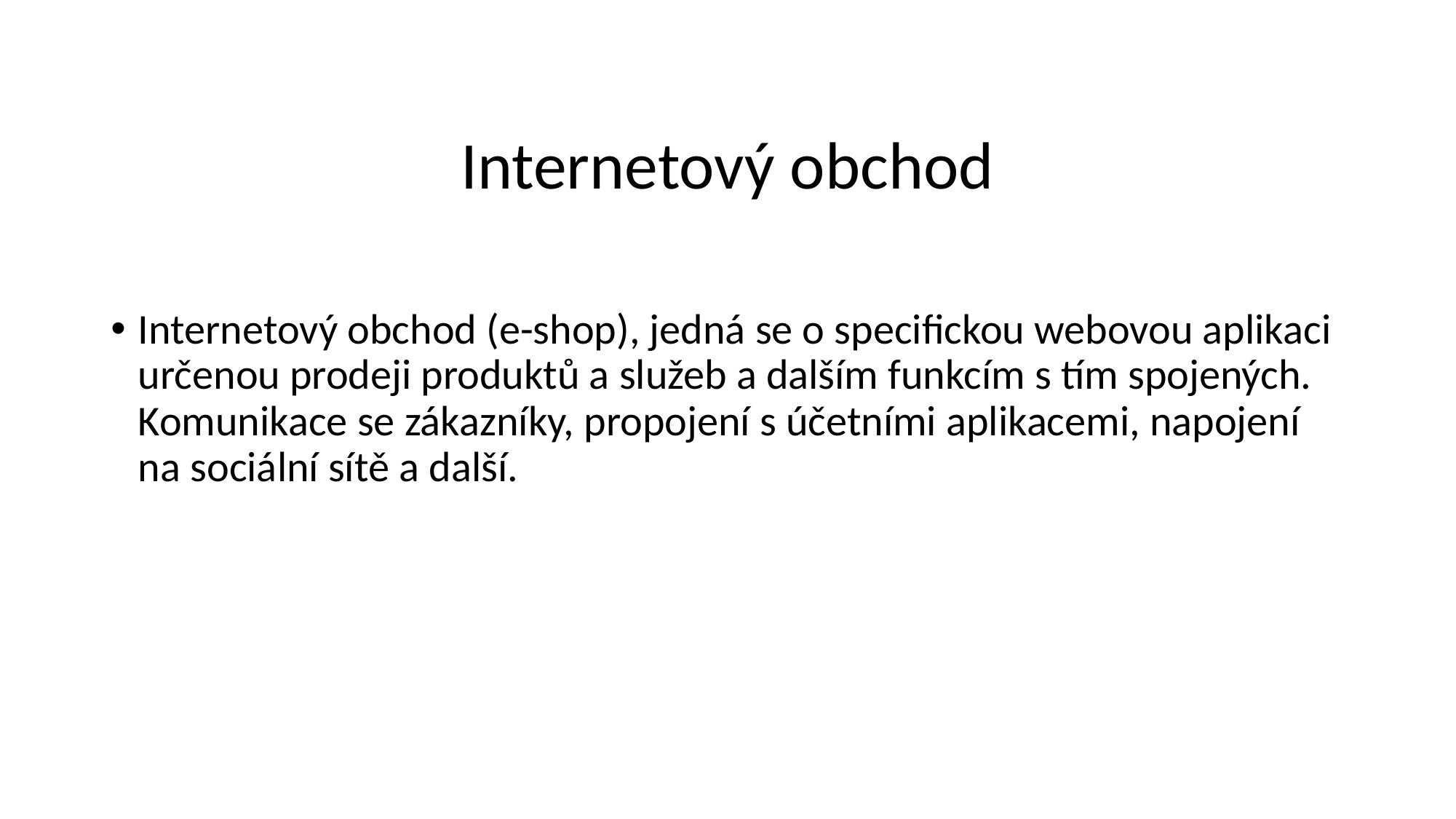

# Internetový obchod
Internetový obchod (e-shop), jedná se o specifickou webovou aplikaci určenou prodeji produktů a služeb a dalším funkcím s tím spojených. Komunikace se zákazníky, propojení s účetními aplikacemi, napojení na sociální sítě a další.